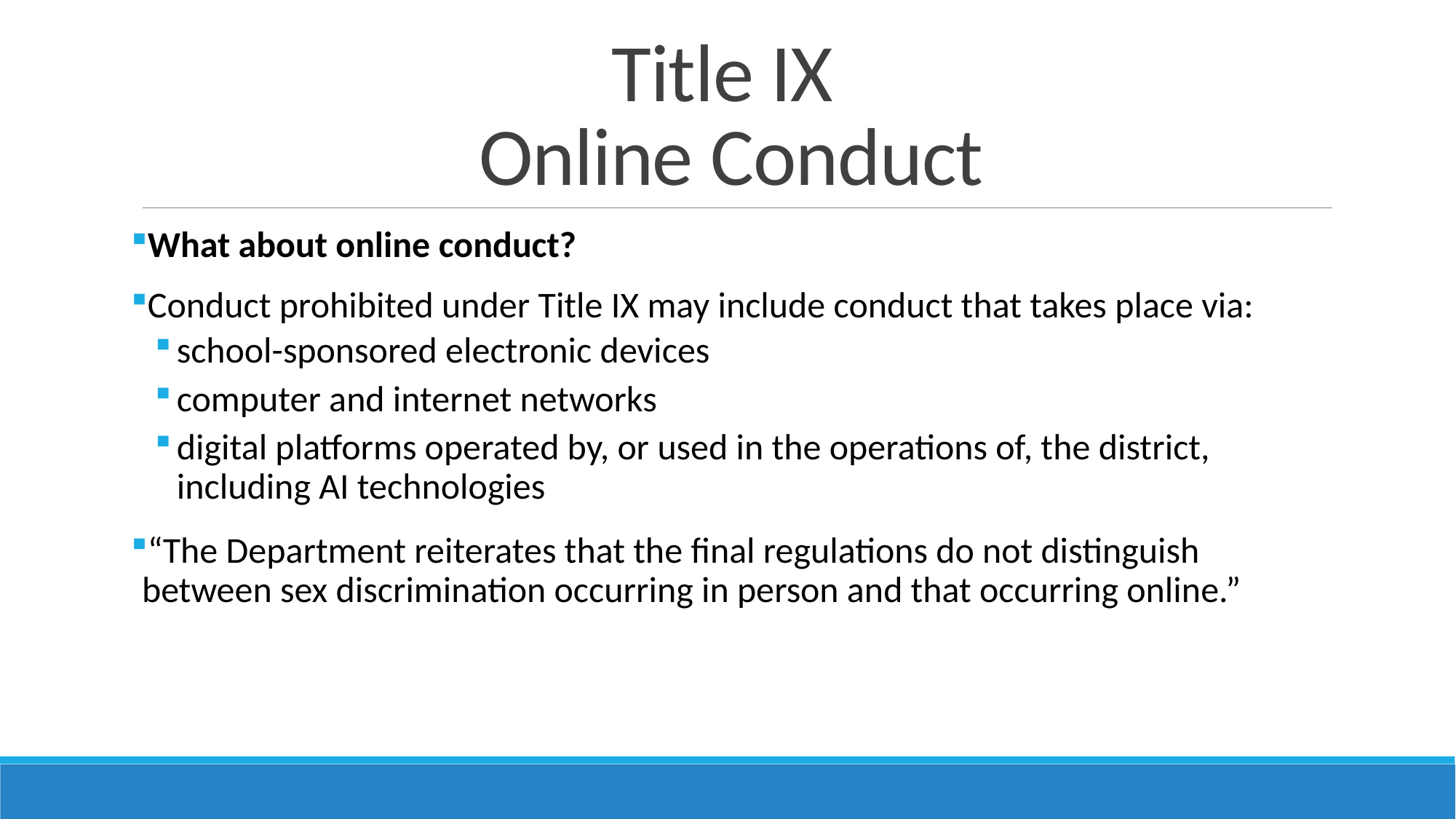

# Title IX Online Conduct
What about online conduct?
Conduct prohibited under Title IX may include conduct that takes place via:
school-sponsored electronic devices
computer and internet networks
digital platforms operated by, or used in the operations of, the district, including AI technologies
“The Department reiterates that the final regulations do not distinguish between sex discrimination occurring in person and that occurring online.”